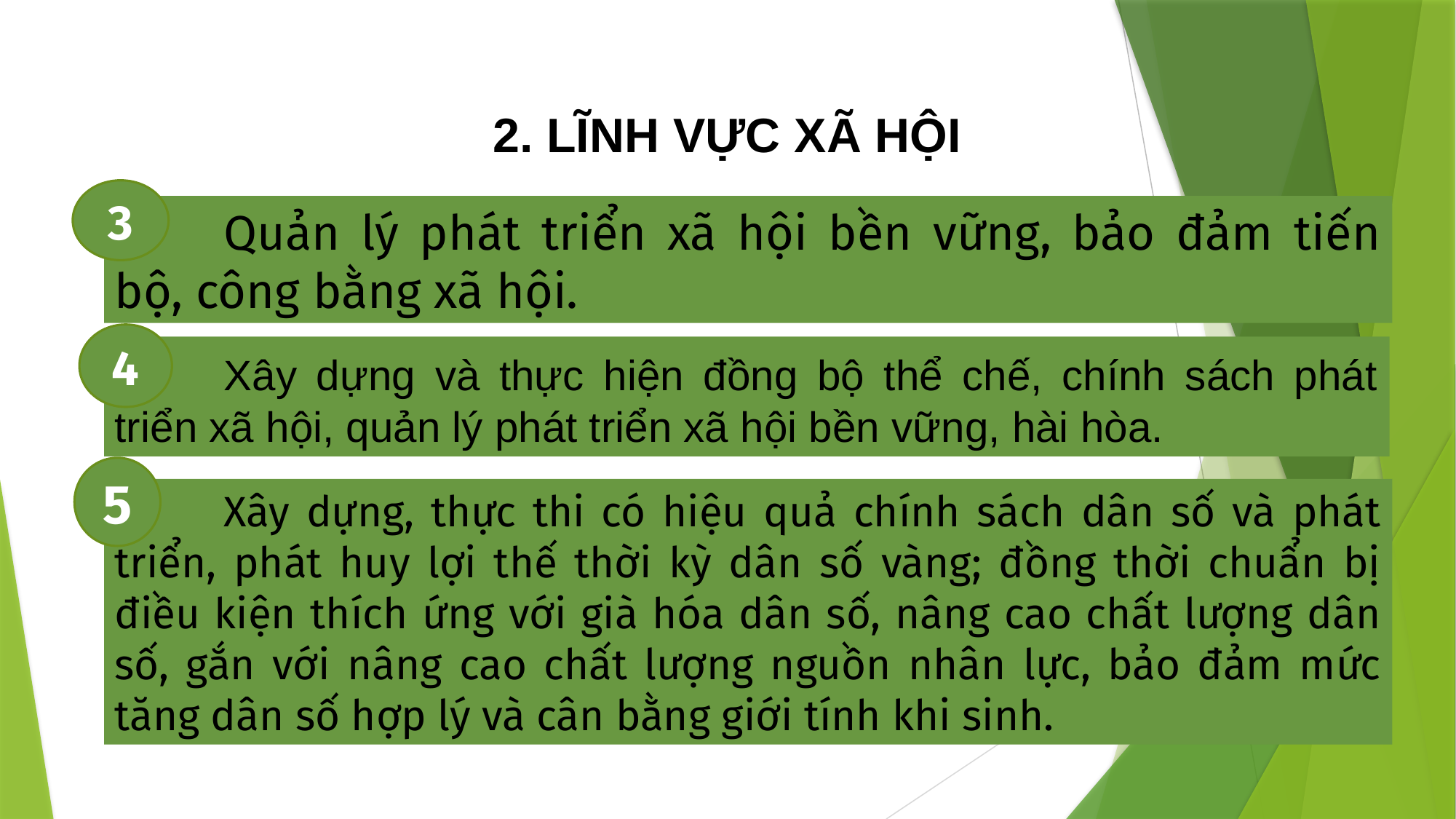

2. LĨNH VỰC XÃ HỘI
3
	Quản lý phát triển xã hội bền vững, bảo đảm tiến bộ, công bằng xã hội.
4
	Xây dựng và thực hiện đồng bộ thể chế, chính sách phát triển xã hội, quản lý phát triển xã hội bền vững, hài hòa.
5
	Xây dựng, thực thi có hiệu quả chính sách dân số và phát triển, phát huy lợi thế thời kỳ dân số vàng; đồng thời chuẩn bị điều kiện thích ứng với già hóa dân số, nâng cao chất lượng dân số, gắn với nâng cao chất lượng nguồn nhân lực, bảo đảm mức tăng dân số hợp lý và cân bằng giới tính khi sinh.